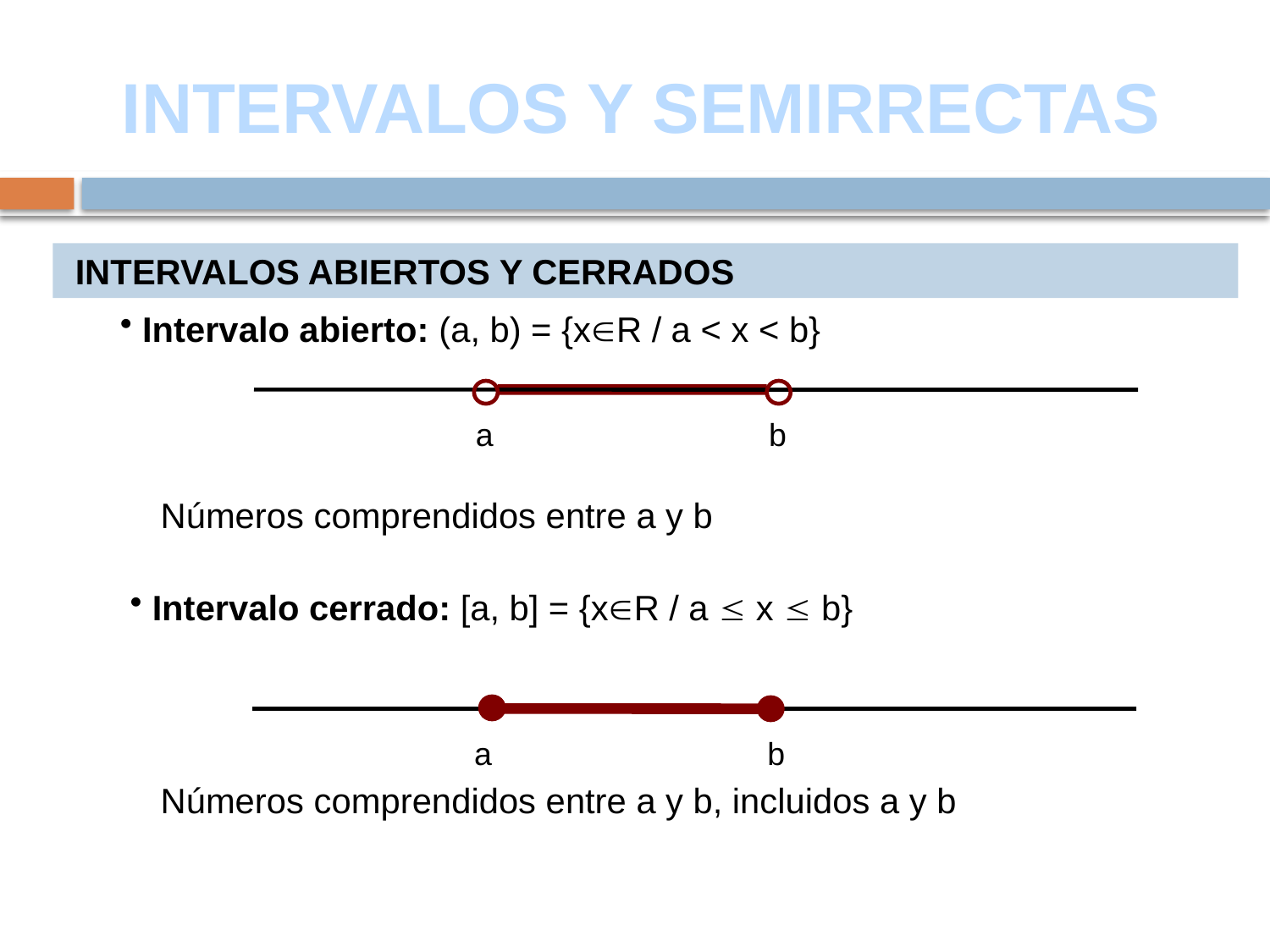

# INTERVALOS Y SEMIRRECTAS
 INTERVALOS ABIERTOS Y CERRADOS
 Intervalo abierto: (a, b) = {x∈R / a < x < b}

a
b
Números comprendidos entre a y b
 Intervalo cerrado: [a, b] = {x∈R / a ≤ x ≤ b}

a
b
Números comprendidos entre a y b, incluidos a y b